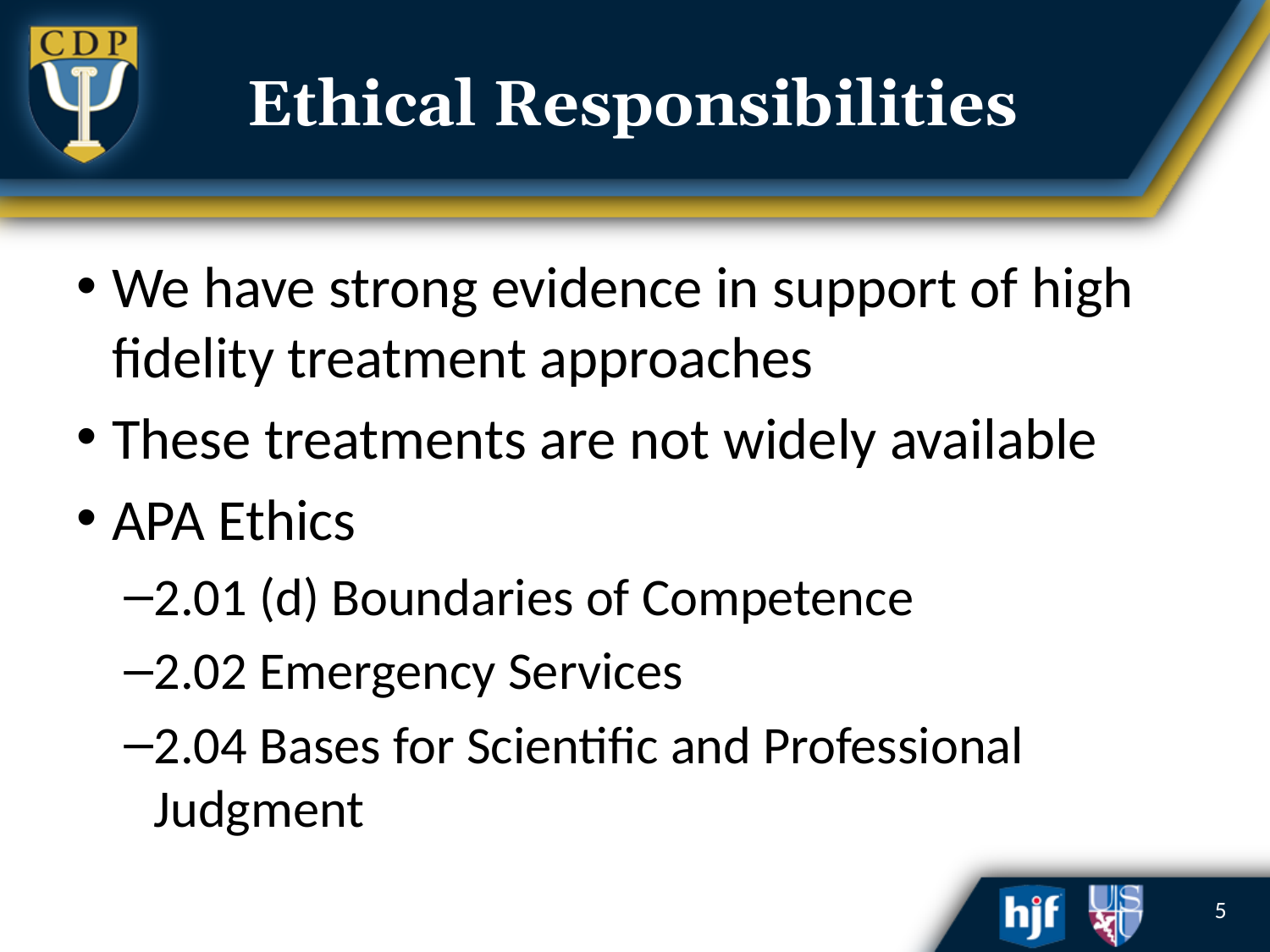

# Ethical Responsibilities
We have strong evidence in support of high fidelity treatment approaches
These treatments are not widely available
APA Ethics
2.01 (d) Boundaries of Competence
2.02 Emergency Services
2.04 Bases for Scientific and Professional Judgment

5